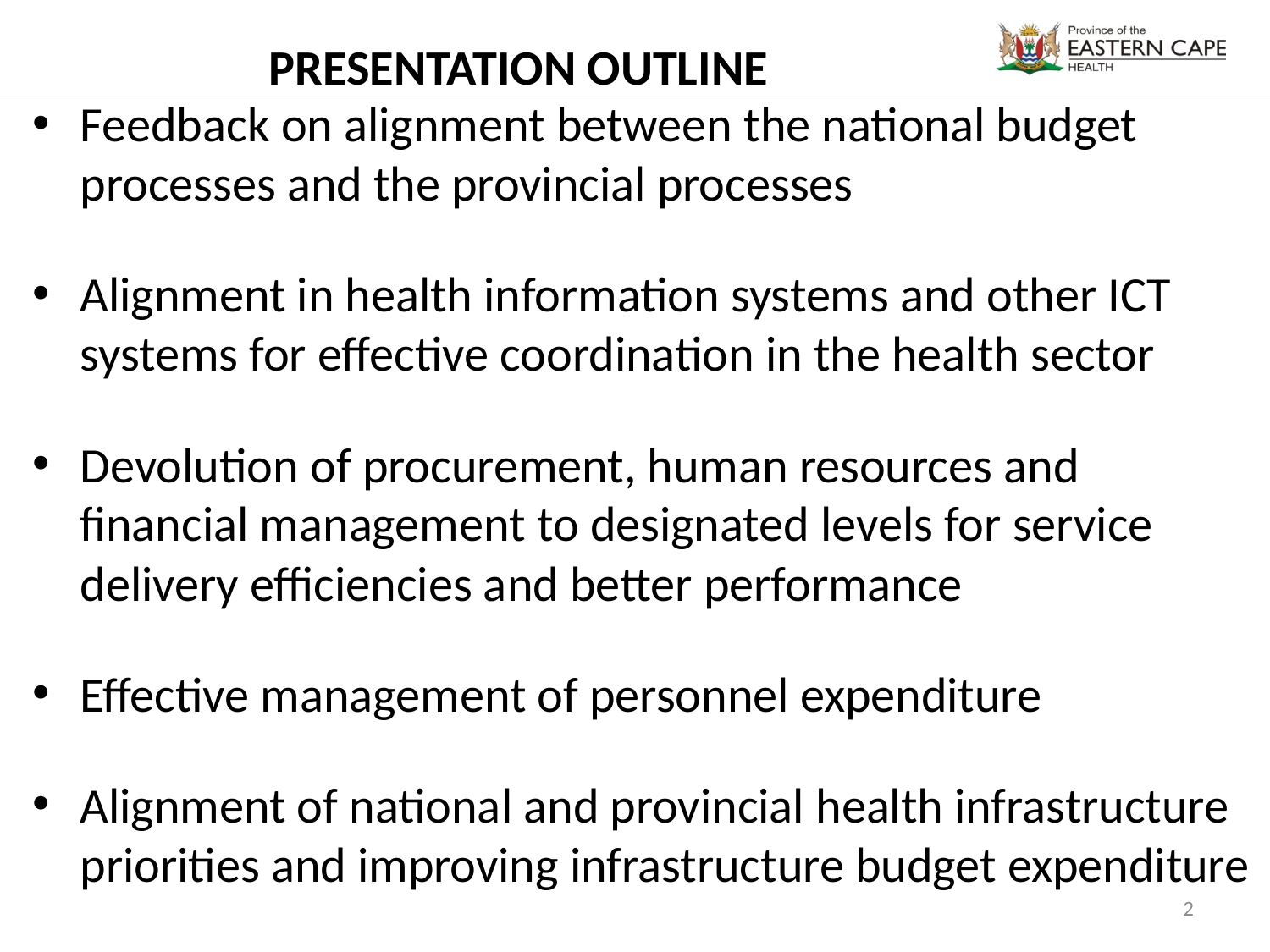

# PRESENTATION OUTLINE
Feedback on alignment between the national budget processes and the provincial processes

Alignment in health information systems and other ICT systems for effective coordination in the health sector

Devolution of procurement, human resources and financial management to designated levels for service delivery efficiencies and better performance

Effective management of personnel expenditure

Alignment of national and provincial health infrastructure priorities and improving infrastructure budget expenditure

Other matters

2